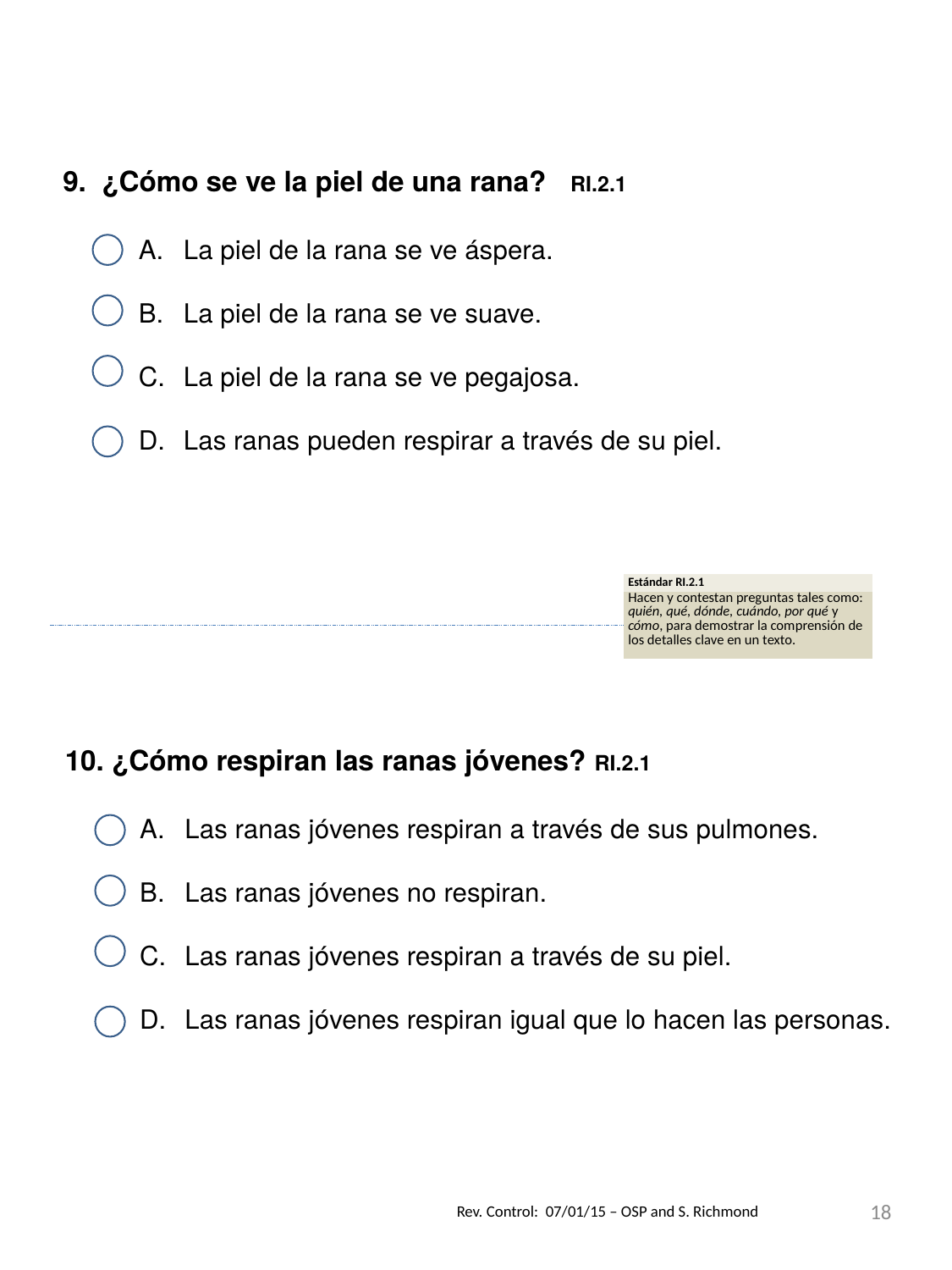

9.  ¿Cómo se ve la piel de una rana?   RI.2.1

La piel de la rana se ve áspera.

La piel de la rana se ve suave.

La piel de la rana se ve pegajosa.

Las ranas pueden respirar a través de su piel.

| Estándar RI.2.1 |
| --- |
| Hacen y contestan preguntas tales como: quién, qué, dónde, cuándo, por qué y cómo, para demostrar la comprensión de los detalles clave en un texto. |
10. ¿Cómo respiran las ranas jóvenes? RI.2.1

Las ranas jóvenes respiran a través de sus pulmones.

Las ranas jóvenes no respiran.

Las ranas jóvenes respiran a través de su piel.

Las ranas jóvenes respiran igual que lo hacen las personas.

18